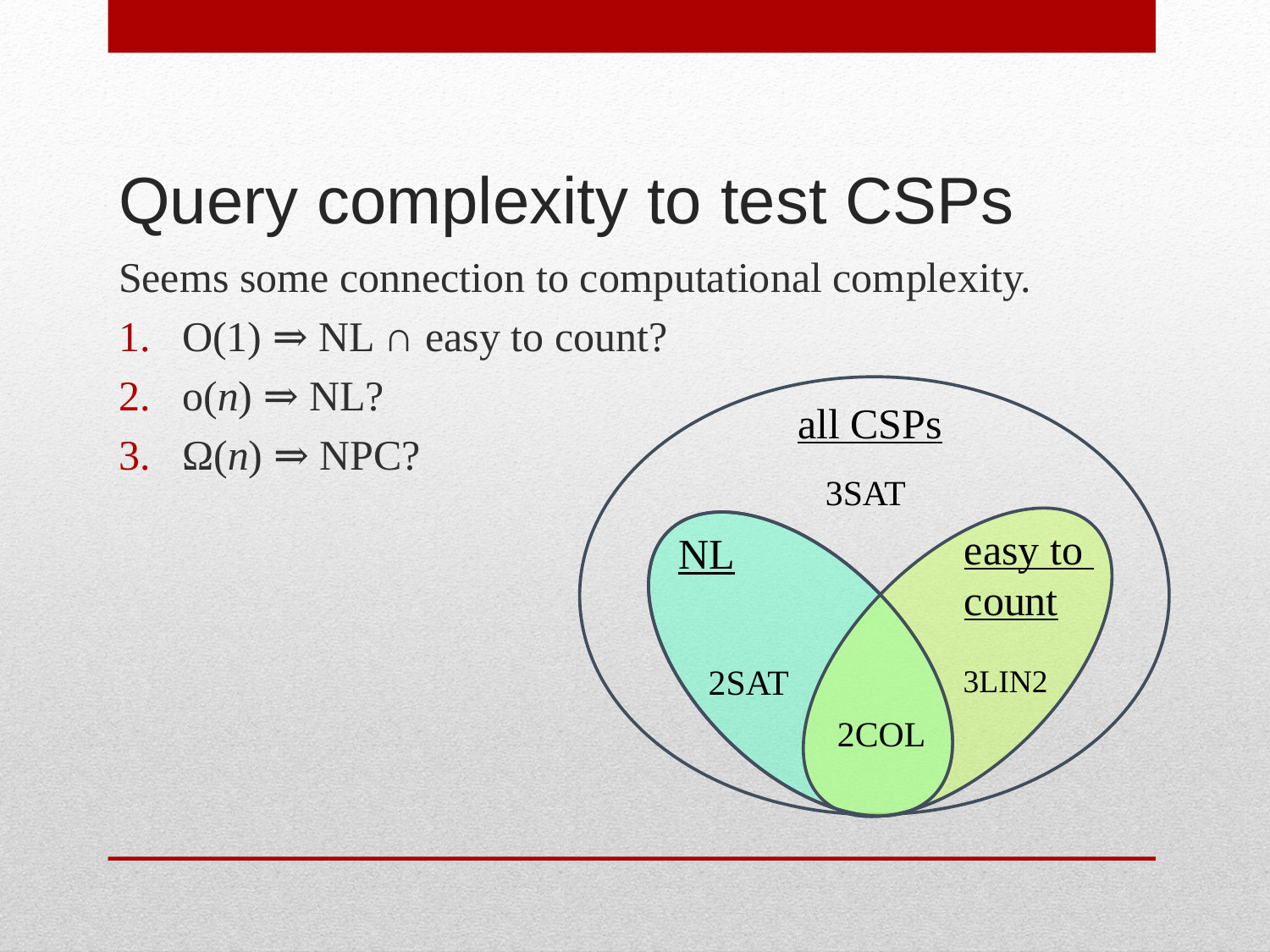

# Query complexity to test CSPs
Seems some connection to computational complexity.
O(1) ⇒ NL ∩ easy to count?
o(n) ⇒ NL?
Ω(n) ⇒ NPC?

all CSPs
3SAT
easy to
count
NL

2SAT
3LIN2
2COL